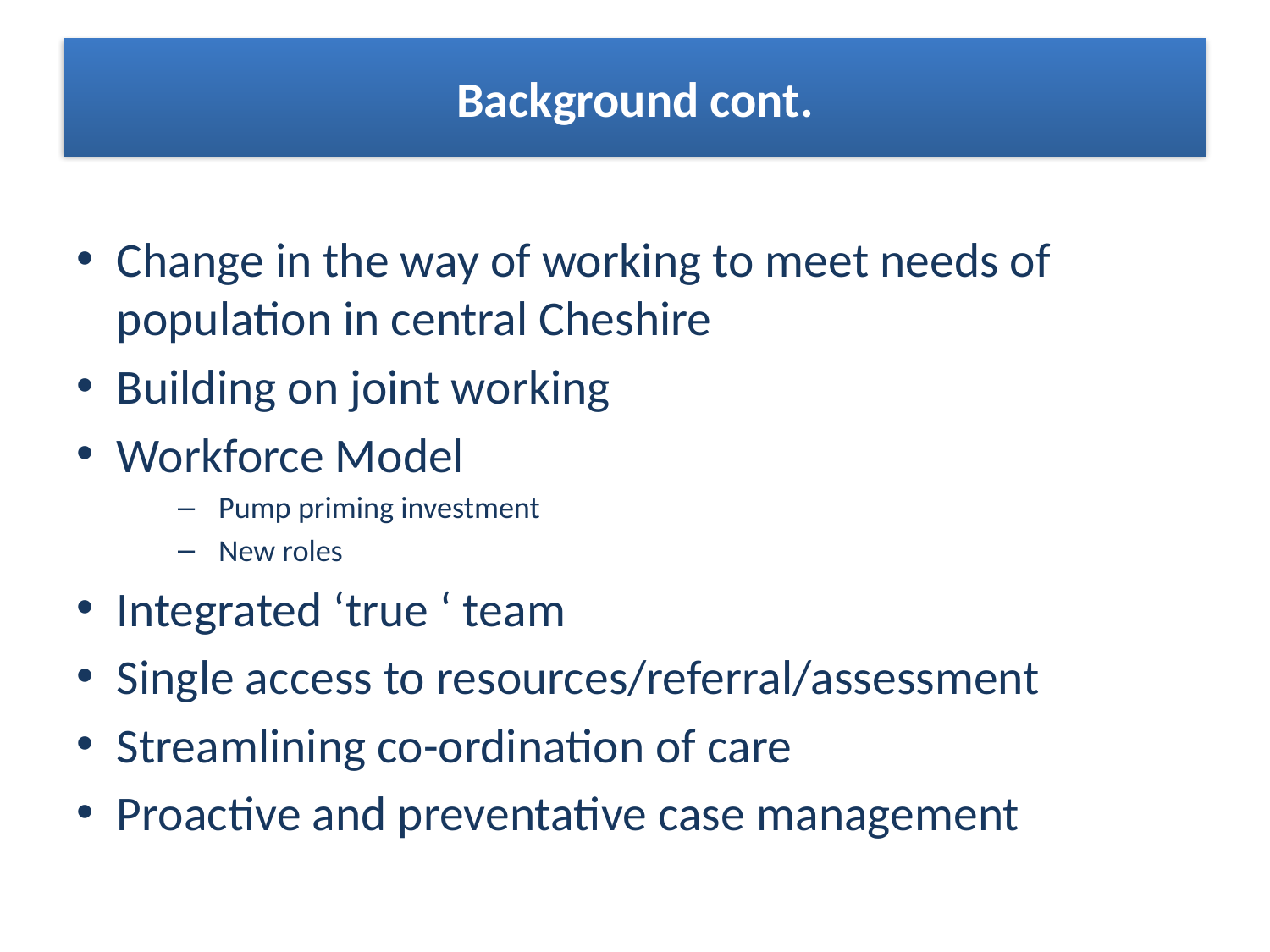

# Background cont.
Change in the way of working to meet needs of population in central Cheshire
Building on joint working
Workforce Model
Pump priming investment
New roles
Integrated ‘true ‘ team
Single access to resources/referral/assessment
Streamlining co-ordination of care
Proactive and preventative case management